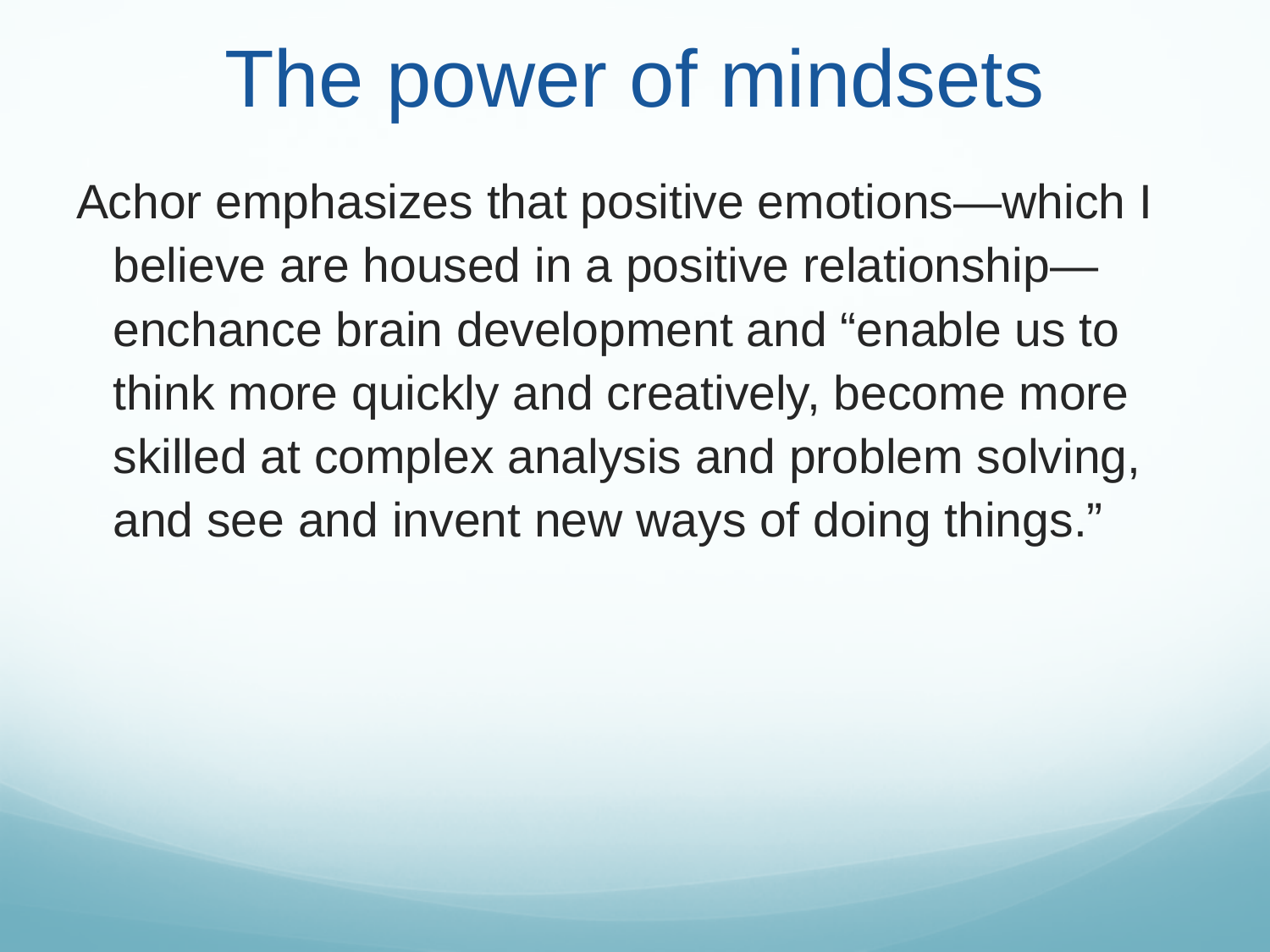

# The power of mindsets
Achor emphasizes that positive emotions—which I believe are housed in a positive relationship—enchance brain development and “enable us to think more quickly and creatively, become more skilled at complex analysis and problem solving, and see and invent new ways of doing things.”